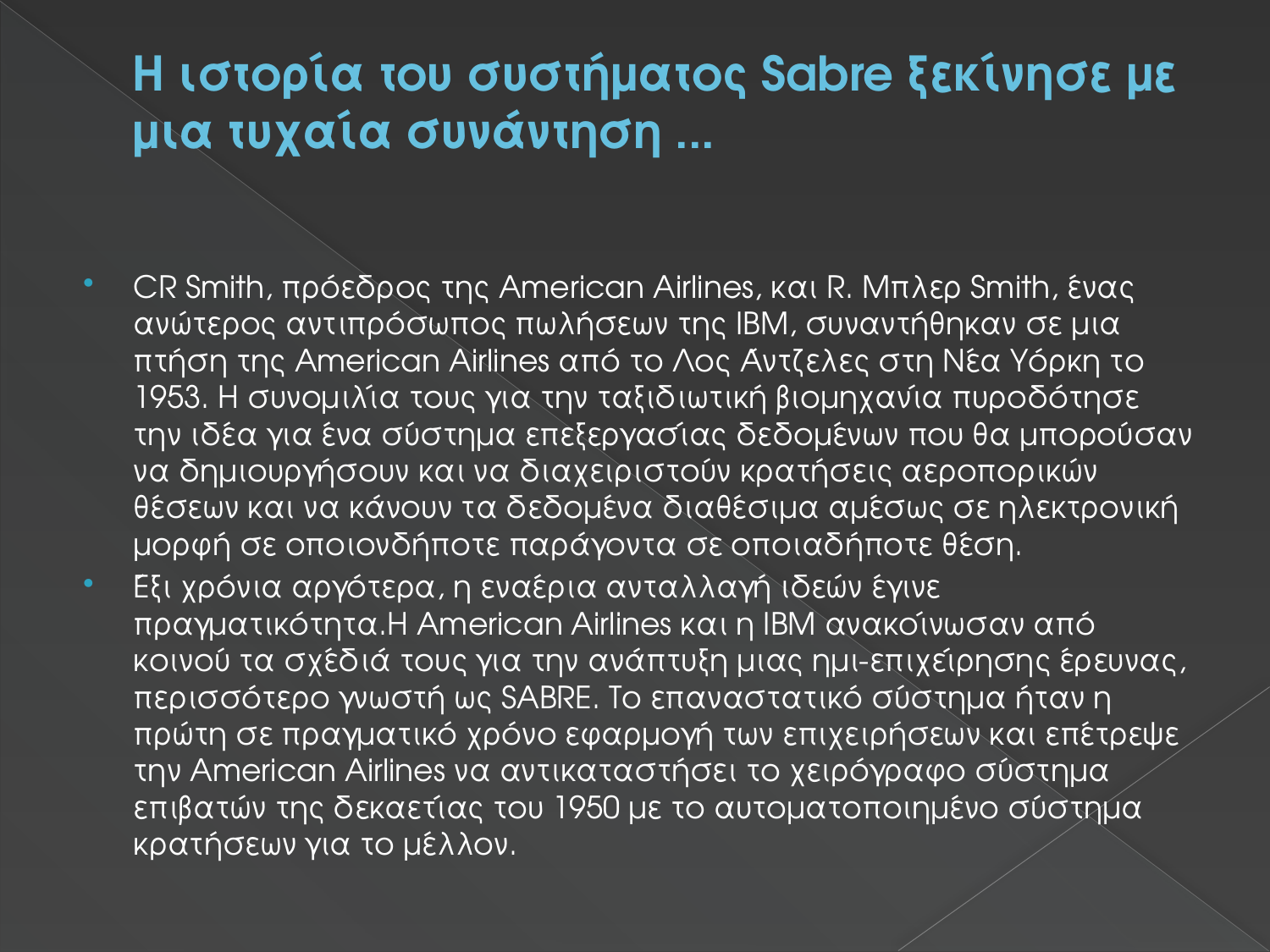

# Η ιστορία του συστήματος Sabre ξεκίνησε με μια τυχαία συνάντηση ...
CR Smith, πρόεδρος της American Airlines, και R. Μπλερ Smith, ένας ανώτερος αντιπρόσωπος πωλήσεων της IBM, συναντήθηκαν σε μια πτήση της American Airlines από το Λος Άντζελες στη Νέα Υόρκη το 1953. Η συνομιλία τους για την ταξιδιωτική βιομηχανία πυροδότησε την ιδέα για ένα σύστημα επεξεργασίας δεδομένων που θα μπορούσαν να δημιουργήσουν και να διαχειριστούν κρατήσεις αεροπορικών θέσεων και να κάνουν τα δεδομένα διαθέσιμα αμέσως σε ηλεκτρονική μορφή σε οποιονδήποτε παράγοντα σε οποιαδήποτε θέση.
Έξι χρόνια αργότερα, η εναέρια ανταλλαγή ιδεών έγινε πραγματικότητα.Η American Airlines και η IBM ανακοίνωσαν από κοινού τα σχέδιά τους για την ανάπτυξη μιας ημι-επιχείρησης έρευνας, περισσότερο γνωστή ως SABRE. Το επαναστατικό σύστημα ήταν η πρώτη σε πραγματικό χρόνο εφαρμογή των επιχειρήσεων και επέτρεψε την American Airlines να αντικαταστήσει το χειρόγραφο σύστημα επιβατών της δεκαετίας του 1950 με το αυτοματοποιημένο σύστημα κρατήσεων για το μέλλον.